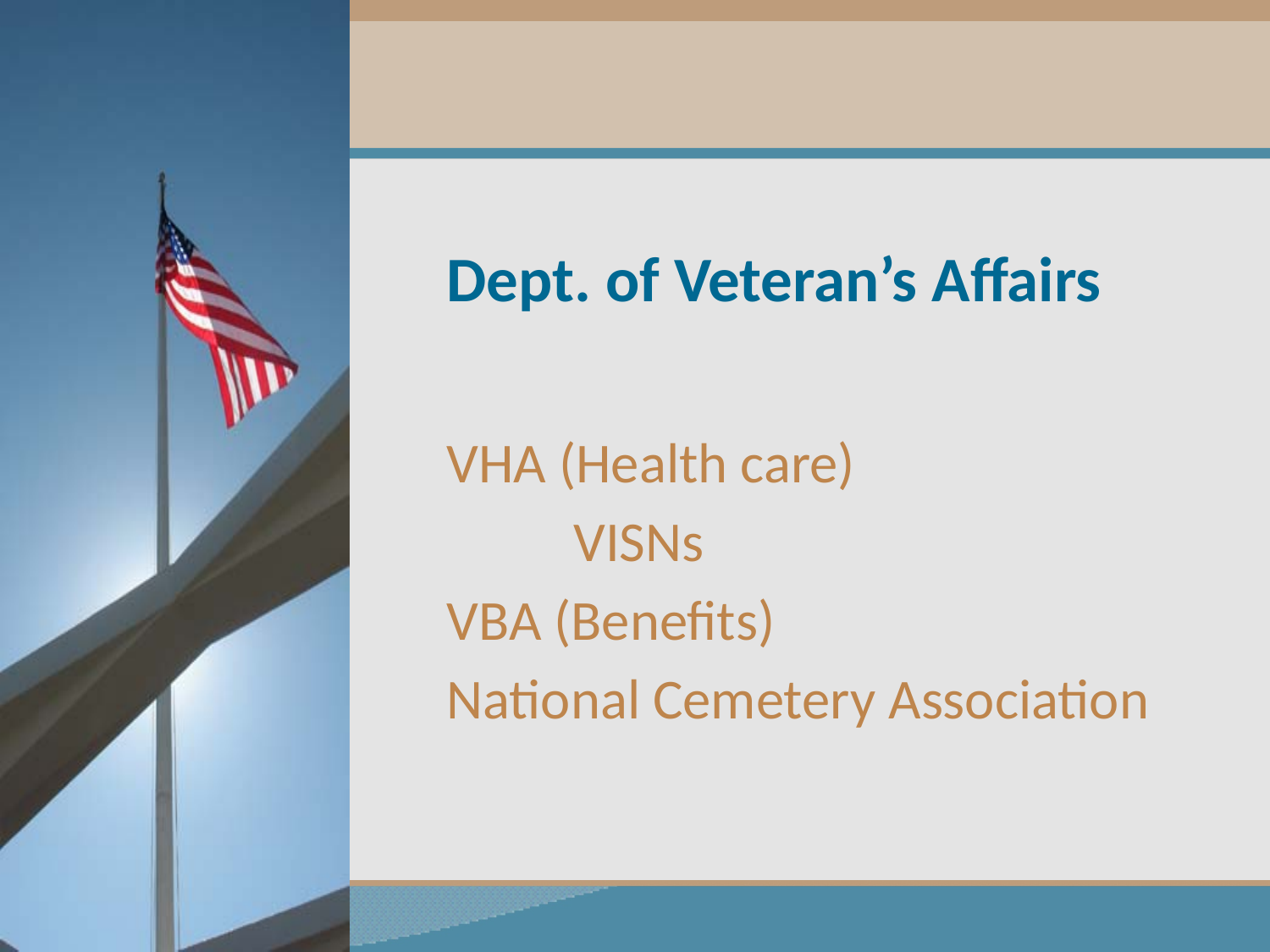

# Dept. of Veteran’s Affairs
VHA (Health care)
	VISNs
VBA (Benefits)
National Cemetery Association